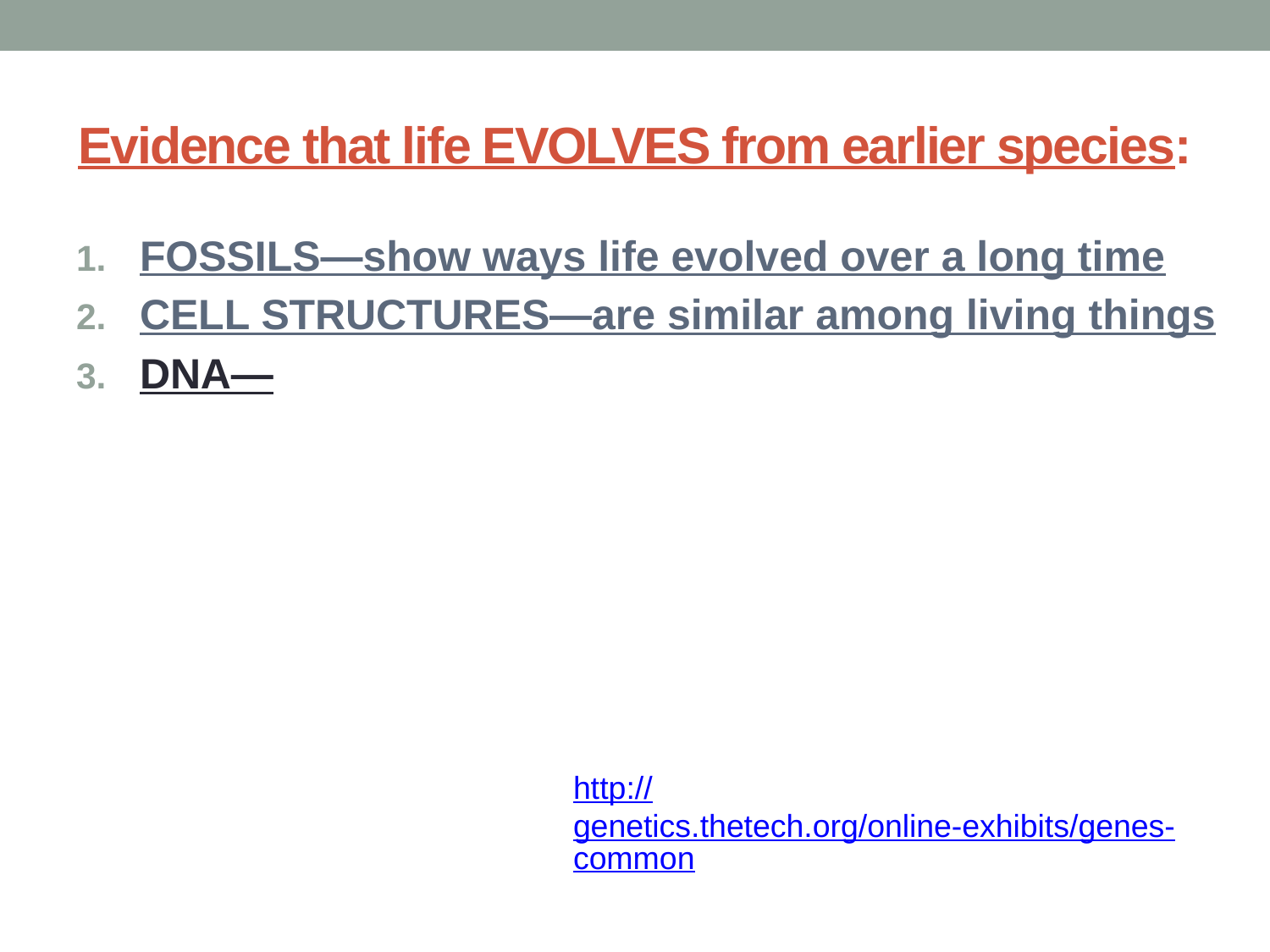

# Evidence that life EVOLVES from earlier species:
FOSSILS—show ways life evolved over a long time
CELL STRUCTURES—are similar among living things
DNA—
http://genetics.thetech.org/online-exhibits/genes-common